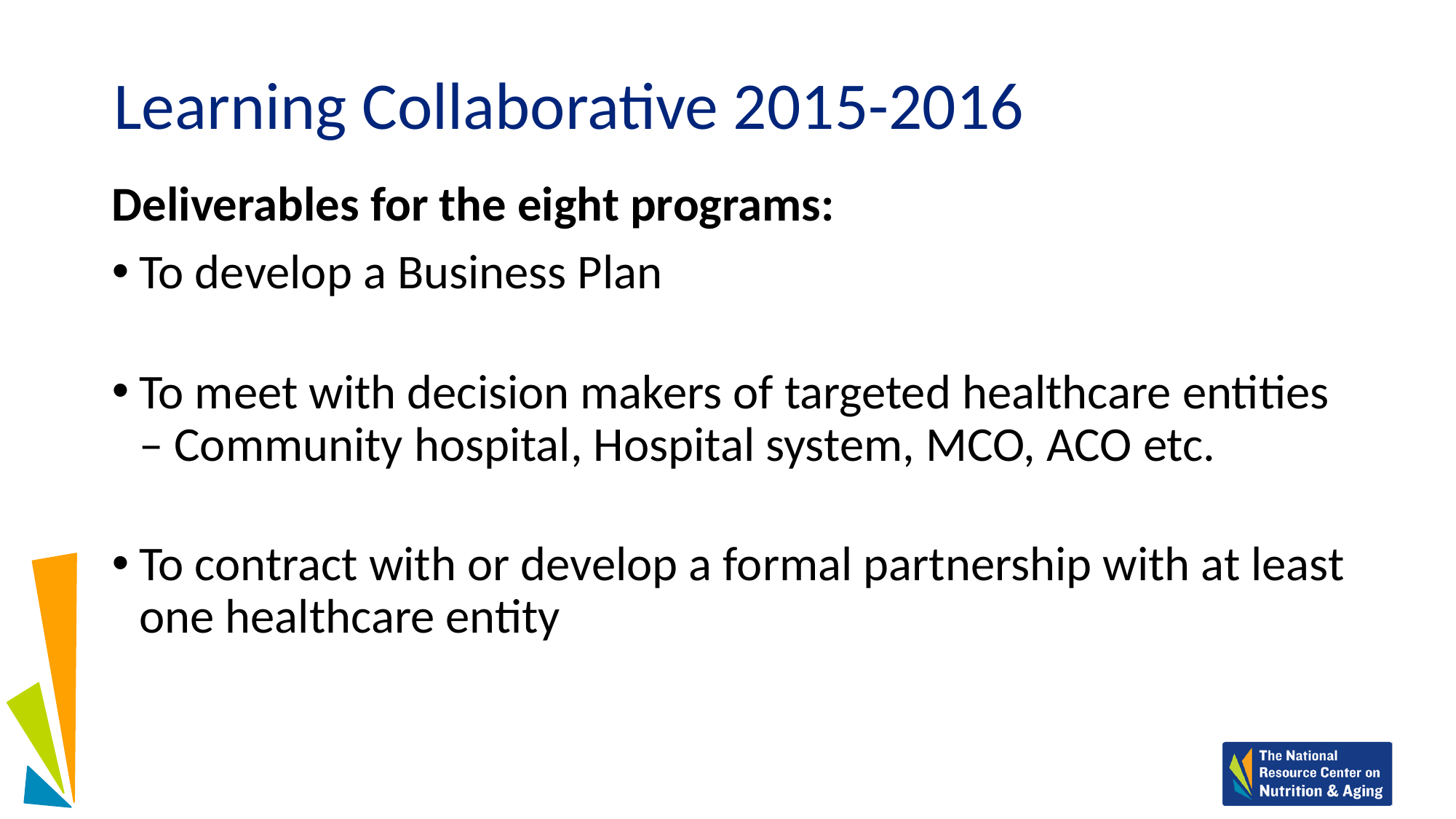

# Learning Collaborative 2015-2016
Deliverables for the eight programs:
To develop a Business Plan
To meet with decision makers of targeted healthcare entities – Community hospital, Hospital system, MCO, ACO etc.
To contract with or develop a formal partnership with at least one healthcare entity